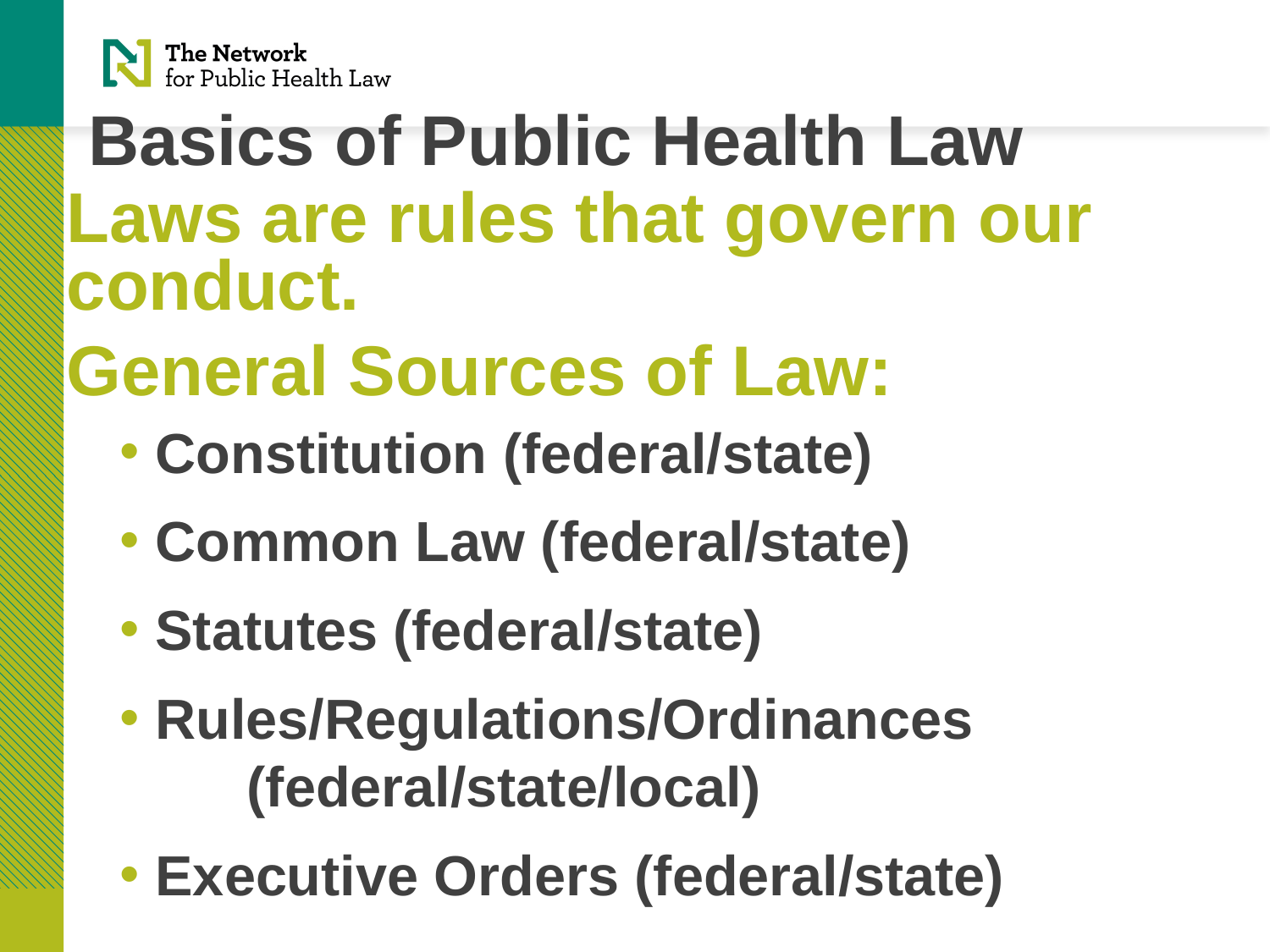

# Basics of Public Health Law
Laws are rules that govern our conduct.
General Sources of Law:
 Constitution (federal/state)
 Common Law (federal/state)
 Statutes (federal/state)
 Rules/Regulations/Ordinances   	(federal/state/local)
 Executive Orders (federal/state)